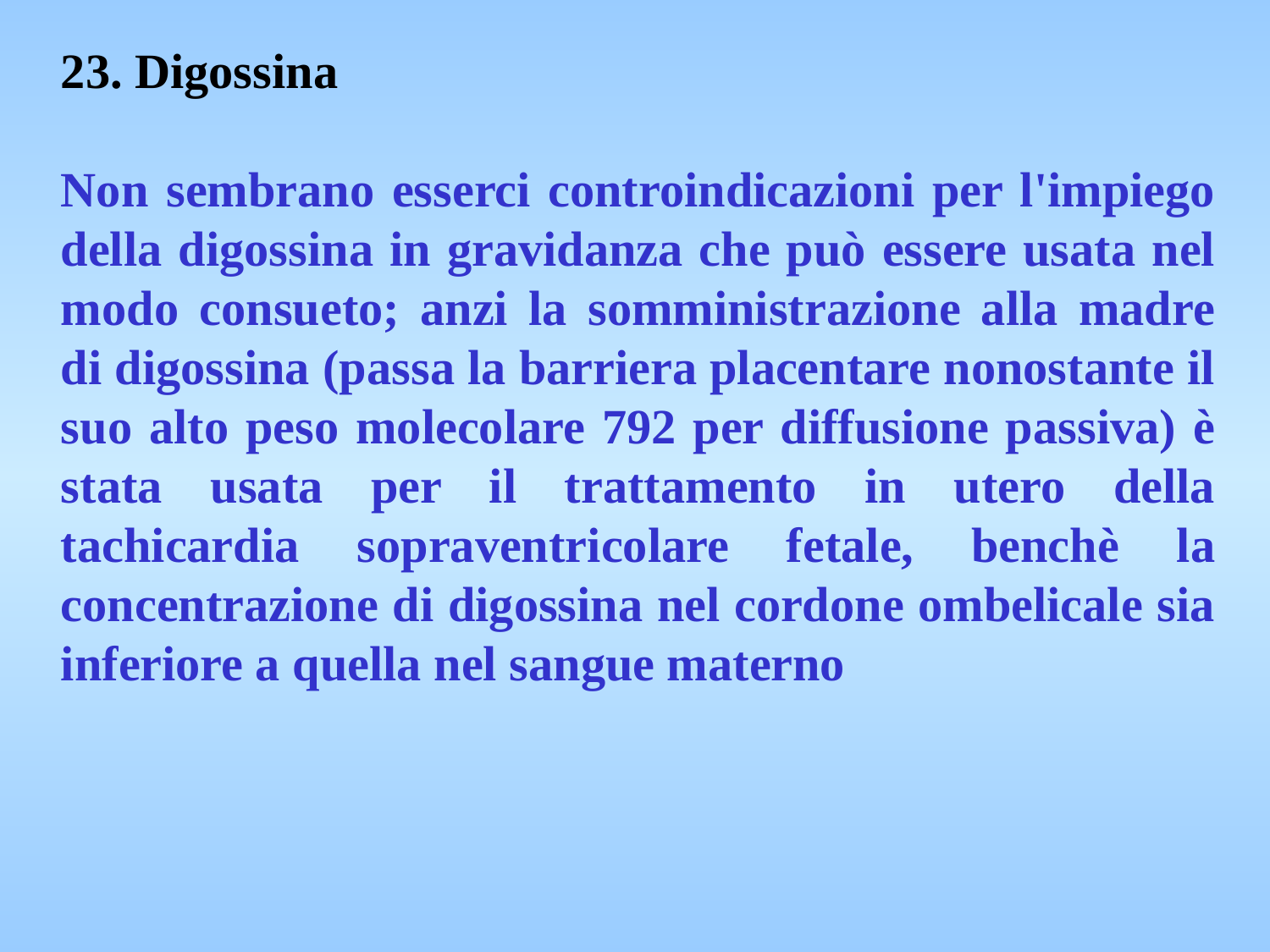

23. Digossina

Non sembrano esserci controindicazioni per l'impiego della digossina in gravidanza che può essere usata nel modo consueto; anzi la somministrazione alla madre di digossina (passa la barriera placentare nonostante il suo alto peso molecolare 792 per diffusione passiva) è stata usata per il trattamento in utero della tachicardia sopraventricolare fetale, benchè la concentrazione di digossina nel cordone ombelicale sia inferiore a quella nel sangue materno